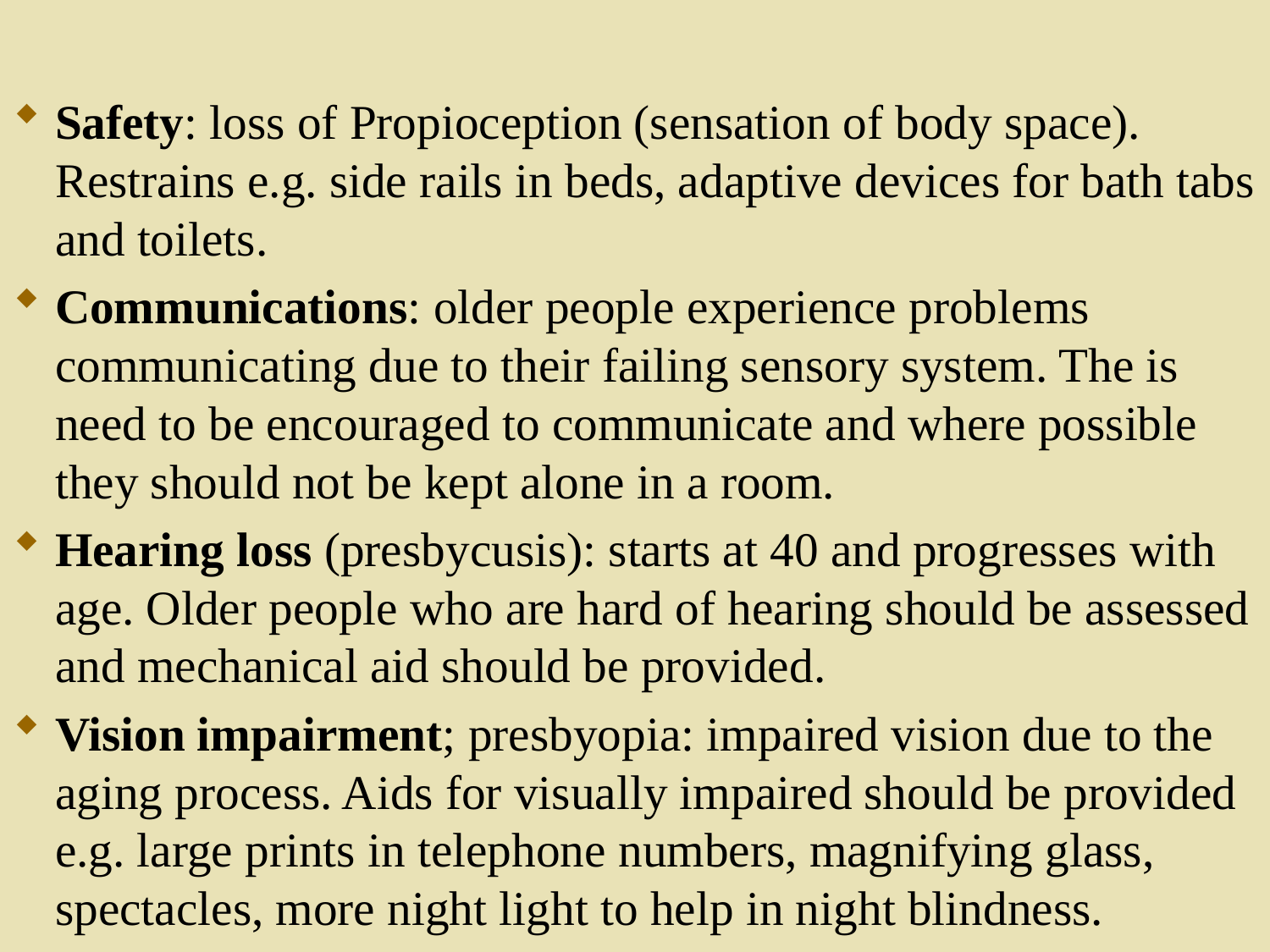

Safety: loss of Propioception (sensation of body space). Restrains e.g. side rails in beds, adaptive devices for bath tabs and toilets.
Communications: older people experience problems communicating due to their failing sensory system. The is need to be encouraged to communicate and where possible they should not be kept alone in a room.
Hearing loss (presbycusis): starts at 40 and progresses with age. Older people who are hard of hearing should be assessed and mechanical aid should be provided.
Vision impairment; presbyopia: impaired vision due to the aging process. Aids for visually impaired should be provided e.g. large prints in telephone numbers, magnifying glass, spectacles, more night light to help in night blindness.

52